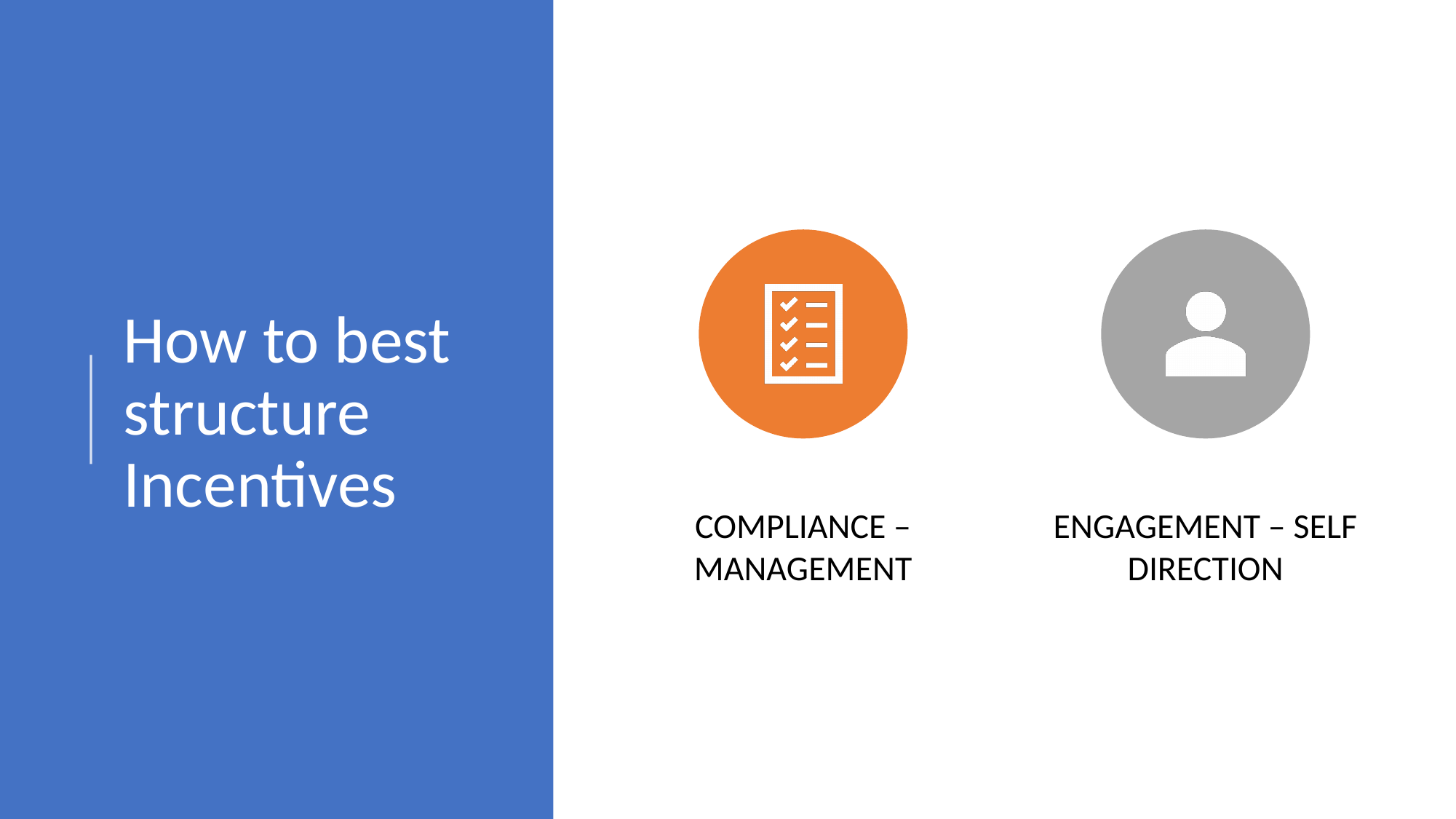

Compliance – Management
Engagement – Self Direction
# How to best structure Incentives